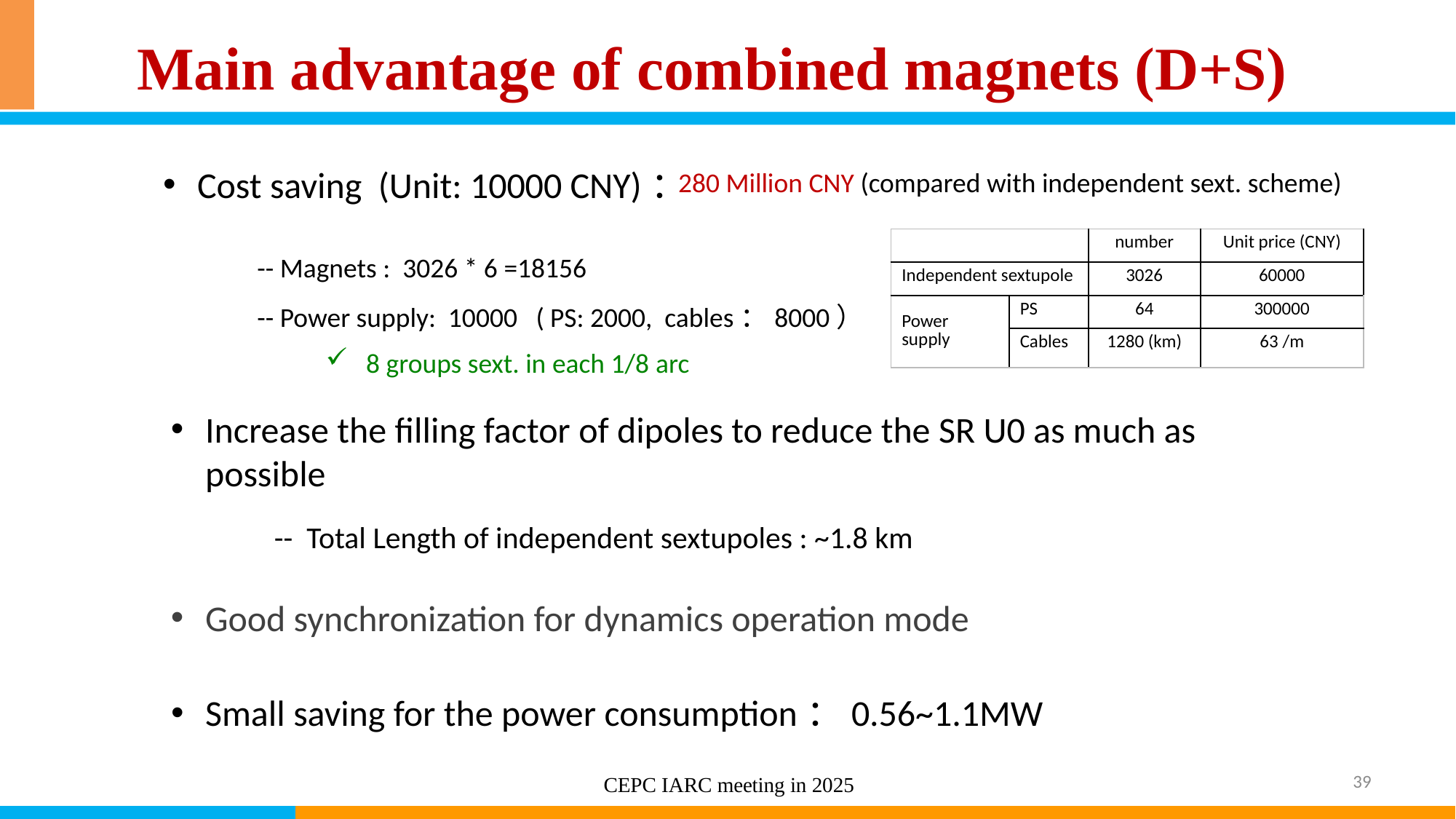

# Main advantage of combined magnets (D+S)
Cost saving  (Unit: 10000 CNY)：
280 Million CNY (compared with independent sext. scheme)
-- Magnets :  3026 * 6 =18156
-- Power supply:  10000   ( PS: 2000,  cables：8000）
|  |  | number | Unit price (CNY) |
| --- | --- | --- | --- |
| Independent sextupole |  | 3026 | 60000 |
| Power supply | PS | 64 | 300000 |
|  | Cables | 1280 (km) | 63 /m |
 8 groups sext. in each 1/8 arc
Increase the filling factor of dipoles to reduce the SR U0 as much as possible
--  Total Length of independent sextupoles : ~1.8 km
Good synchronization for dynamics operation mode
Small saving for the power consumption：0.56~1.1MW
39
CEPC IARC meeting in 2025